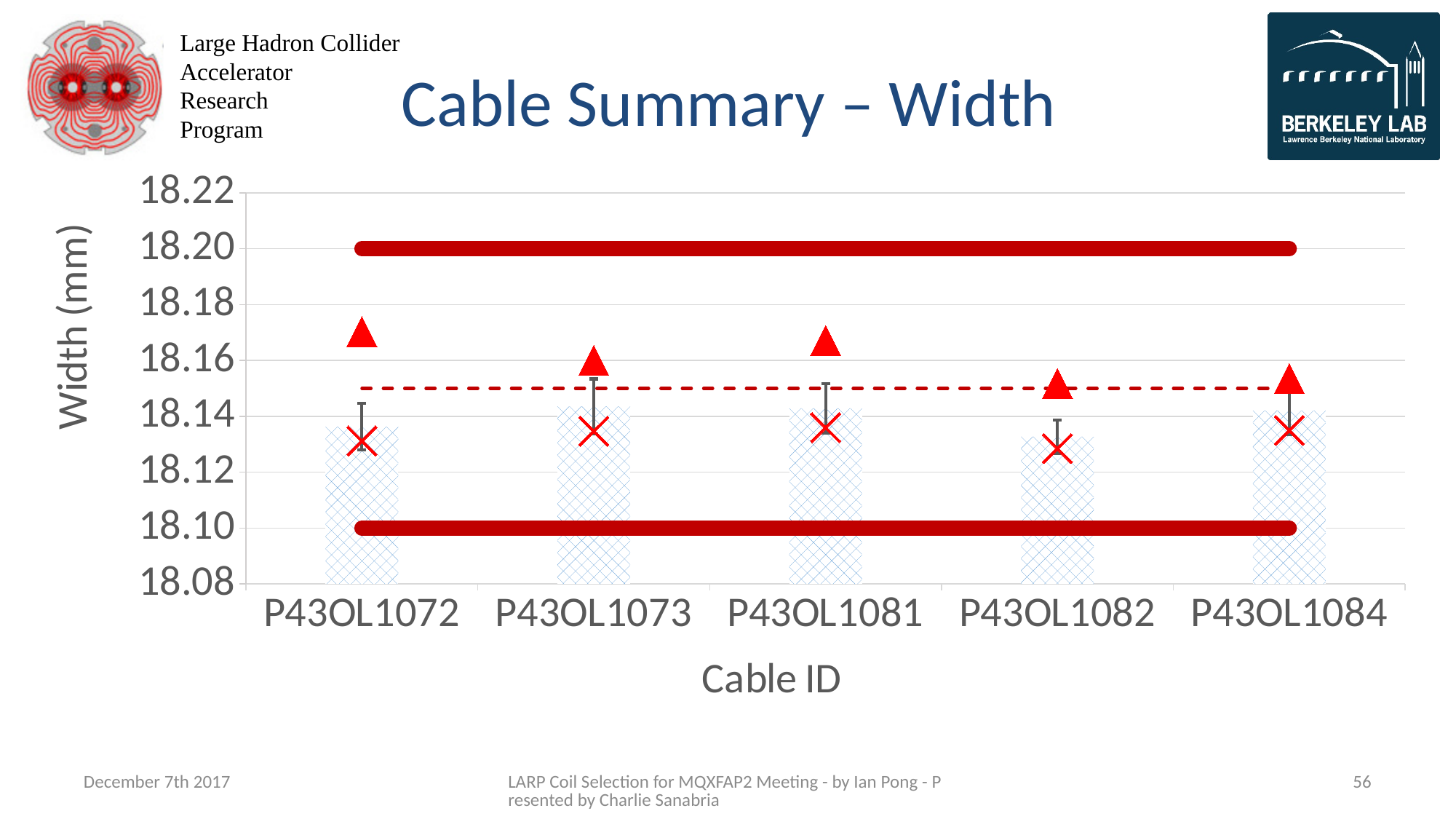

# Cable Summary – Width

### Chart

| Category |  | 1st Gen. Upper Spec Limit | max | min | 1st Gen. Specification | 1st Gen. Lower Spec Limit | 2nd Gen. Upper Spec Limit | 2nd Gen. Specification | 2nd Gen. Lower Spec Limit |
|---|---|---|---|---|---|---|---|---|---|
| P43OL1072 | 18.136266455696234 | None | 18.1703 | 18.1312 | None | None | 18.2 | 18.15 | 18.1 |
| P43OL1073 | 18.14357881873728 | None | 18.16 | 18.1347 | None | None | 18.2 | 18.15 | 18.1 |
| P43OL1081 | 18.14288941908714 | None | 18.1671 | 18.136 | None | None | 18.2 | 18.15 | 18.1 |
| P43OL1082 | 18.13273728813561 | None | 18.1517 | 18.1285 | None | None | 18.2 | 18.15 | 18.1 |
| P43OL1084 | 18.14210744680853 | None | 18.1535 | 18.135 | None | None | 18.2 | 18.15 | 18.1 |
December 7th 2017
LARP Coil Selection for MQXFAP2 Meeting - by Ian Pong - Presented by Charlie Sanabria
56